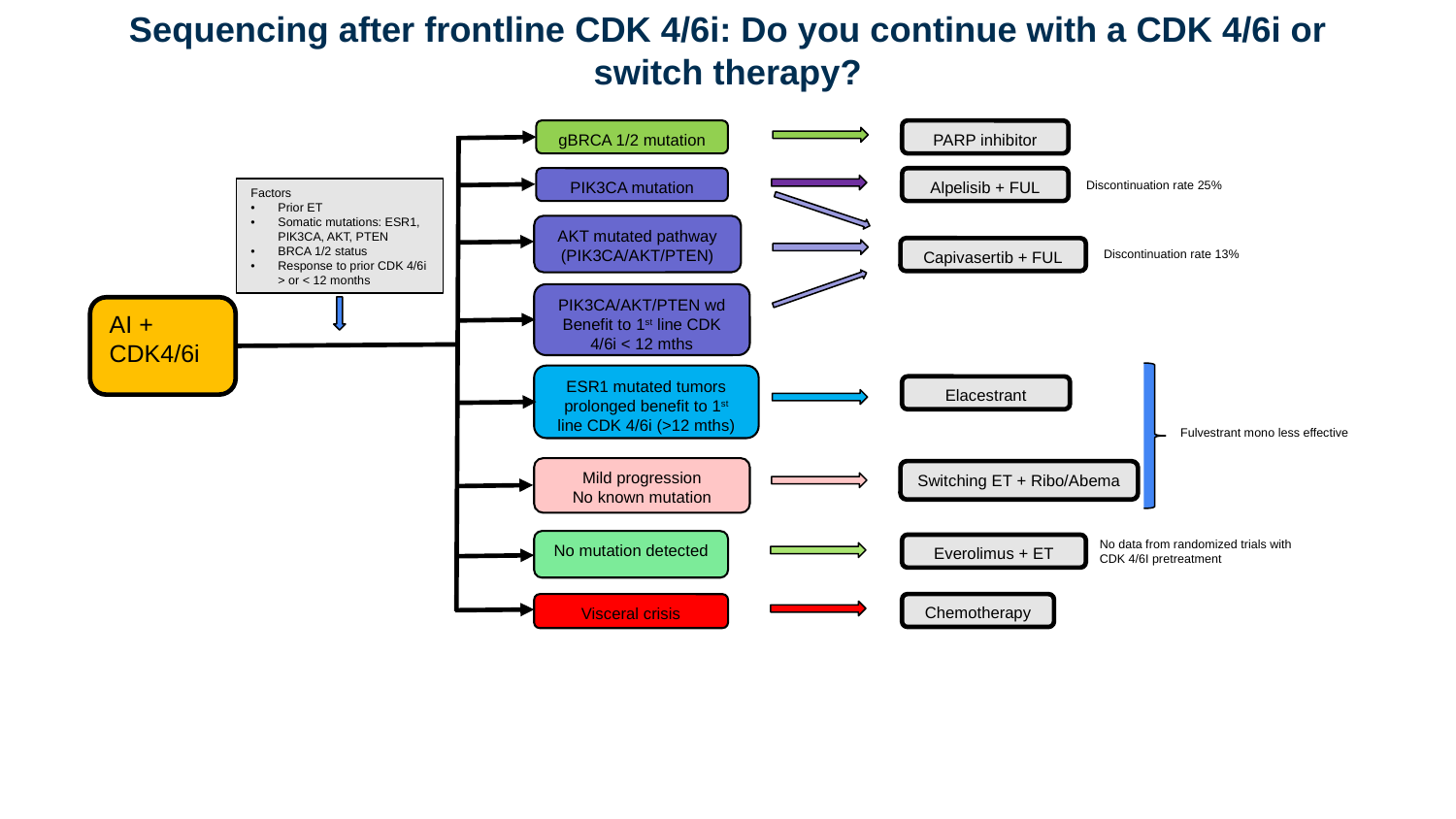

# Sequencing after frontline CDK 4/6i: Do you continue with a CDK 4/6i or switch therapy?
gBRCA 1/2 mutation
PARP inhibitor

PIK3CA mutation
Alpelisib + FUL
Discontinuation rate 25%

Factors
Prior ET
Somatic mutations: ESR1, PIK3CA, AKT, PTEN
BRCA 1/2 status
Response to prior CDK 4/6i > or < 12 months

AKT mutated pathway (PIK3CA/AKT/PTEN)
Capivasertib + FUL
Discontinuation rate 13%

PIK3CA/AKT/PTEN wd
Benefit to 1st line CDK 4/6i < 12 mths

AI + CDK4/6i

ESR1 mutated tumors prolonged benefit to 1st line CDK 4/6i (>12 mths)
Elacestrant

Fulvestrant mono less effective
Mild progression
No known mutation
Switching ET + Ribo/Abema

No data from randomized trials with CDK 4/6I pretreatment
No mutation detected
Everolimus + ET

Visceral crisis
Chemotherapy